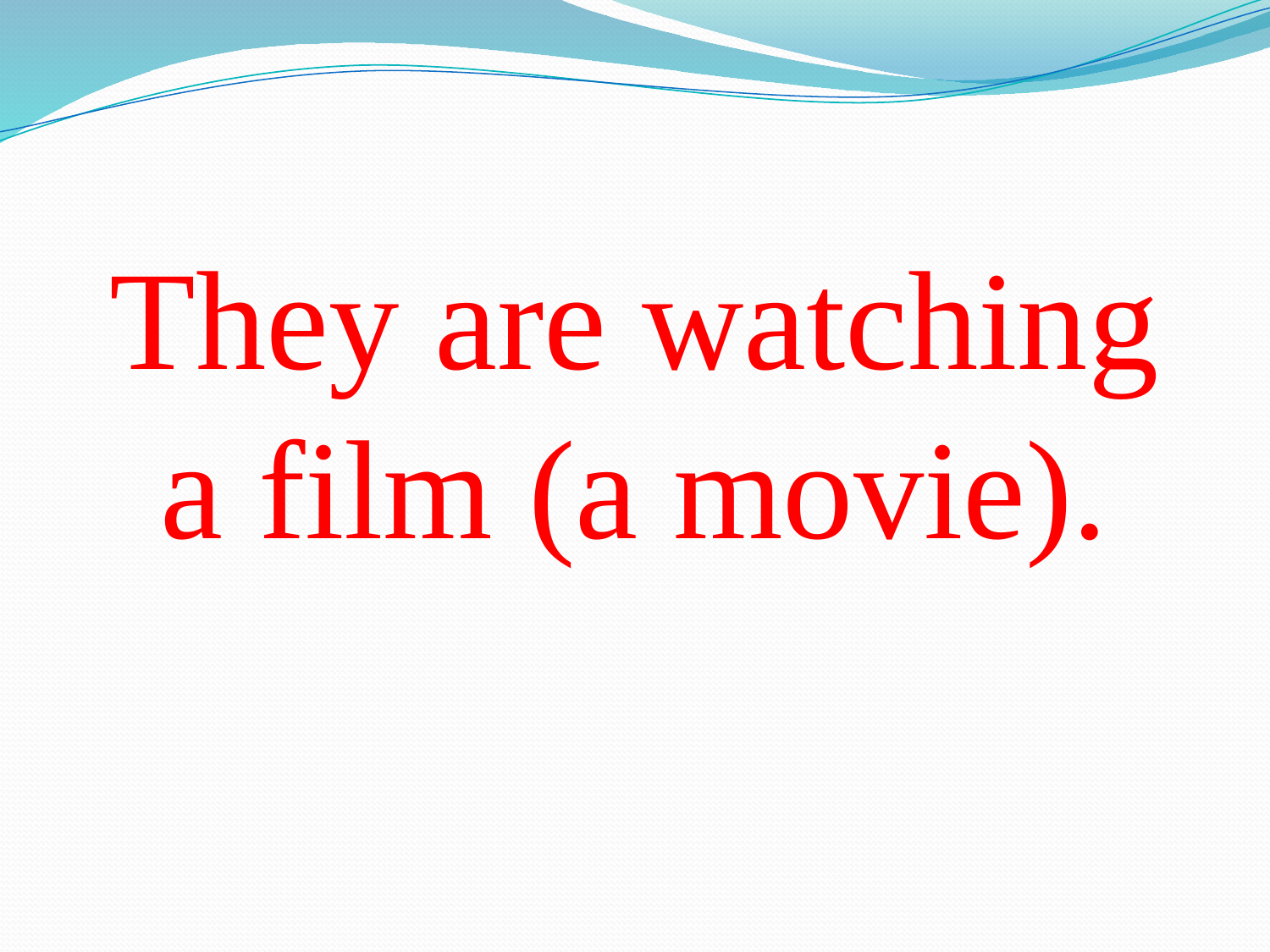

# They are watching a film (a movie).